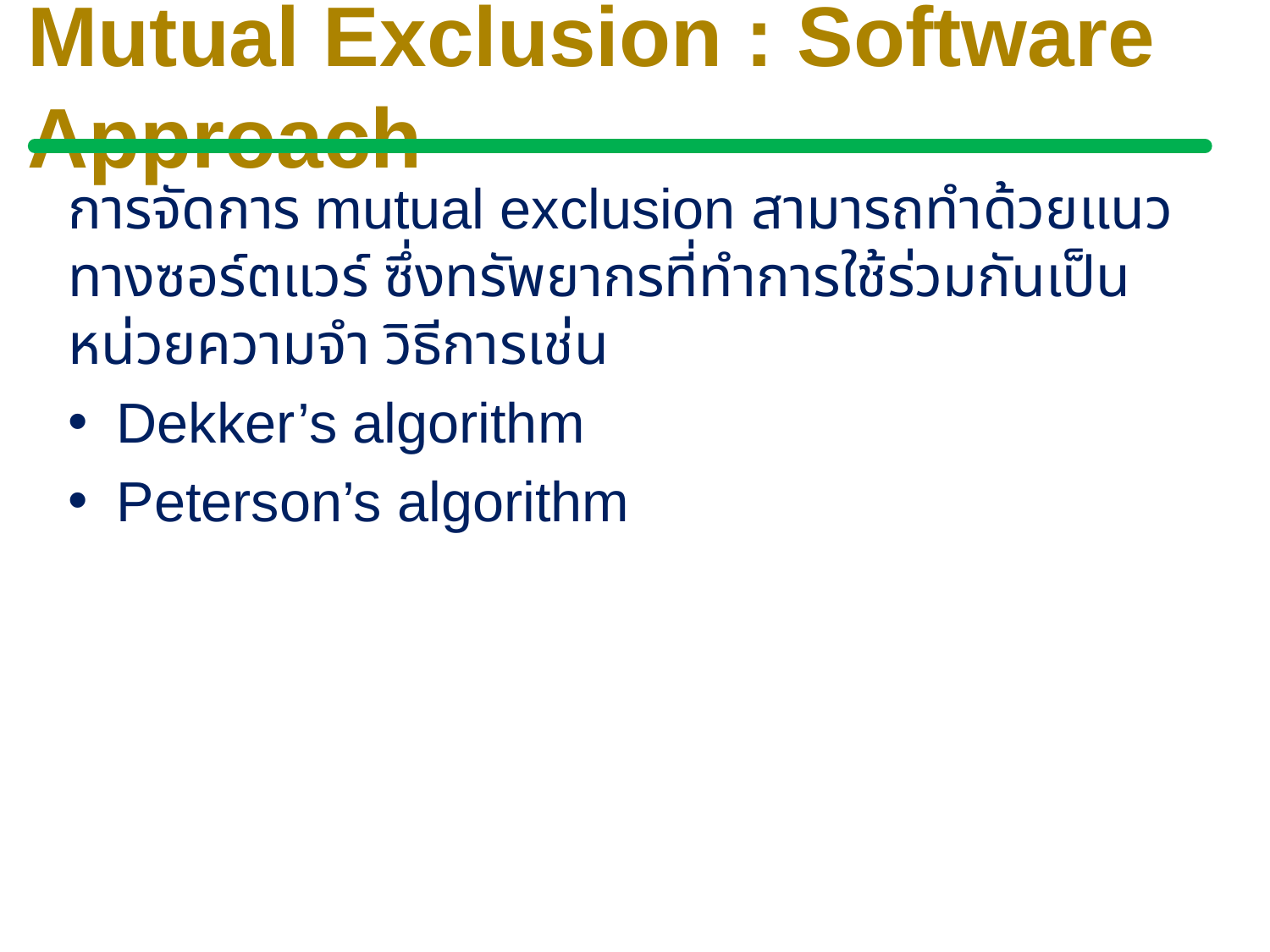

# Mutual Exclusion : Software Approach
การจัดการ mutual exclusion สามารถทำด้วยแนวทางซอร์ตแวร์ ซึ่งทรัพยากรที่ทำการใช้ร่วมกันเป็นหน่วยความจำ วิธีการเช่น
Dekker’s algorithm
Peterson’s algorithm